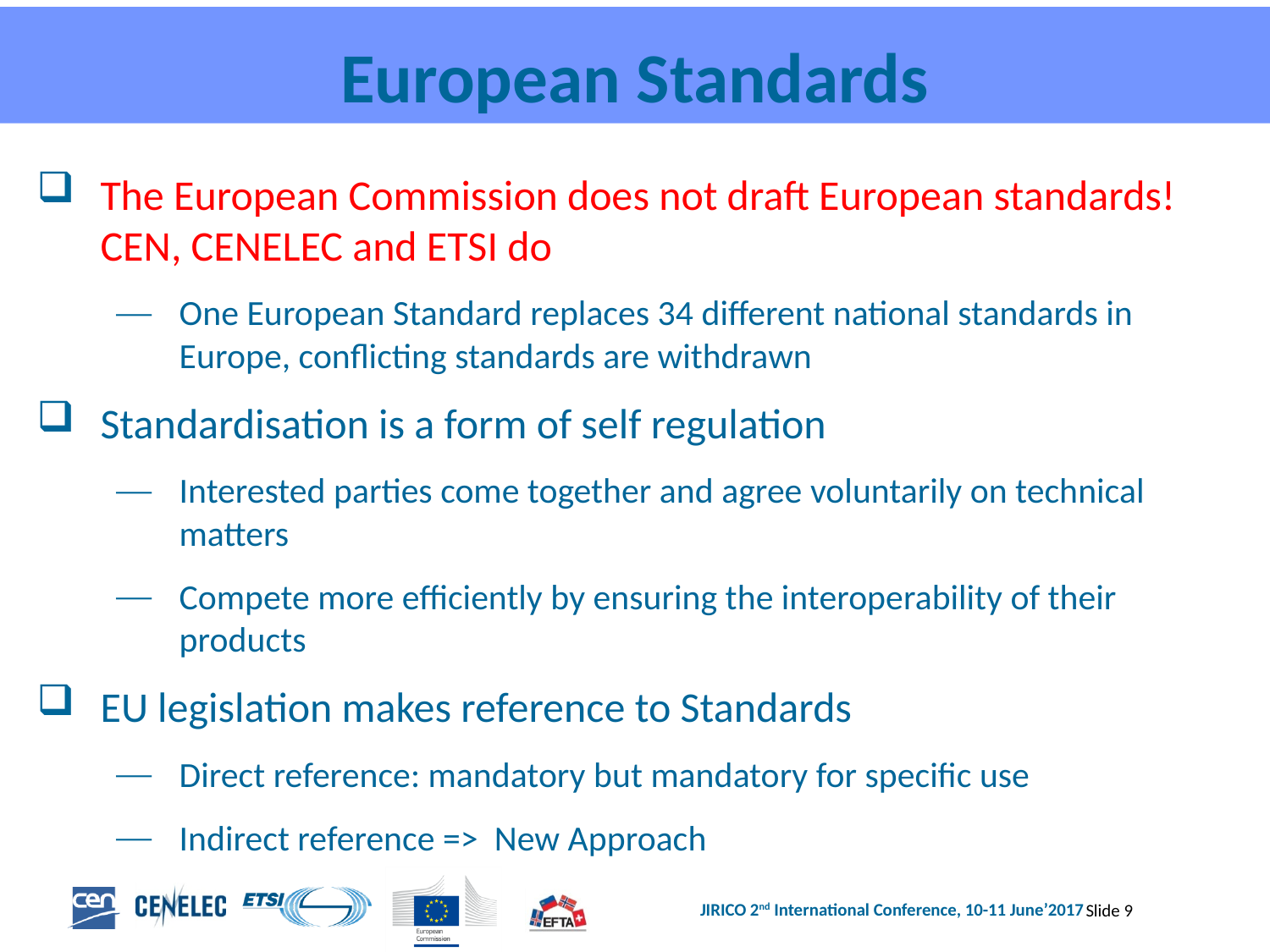

# European Standards

The European Commission does not draft European standards! CEN, CENELEC and ETSI do
One European Standard replaces 34 different national standards in Europe, conflicting standards are withdrawn
Standardisation is a form of self regulation
Interested parties come together and agree voluntarily on technical matters
Compete more efficiently by ensuring the interoperability of their products
EU legislation makes reference to Standards
Direct reference: mandatory but mandatory for specific use
Indirect reference =>  New Approach